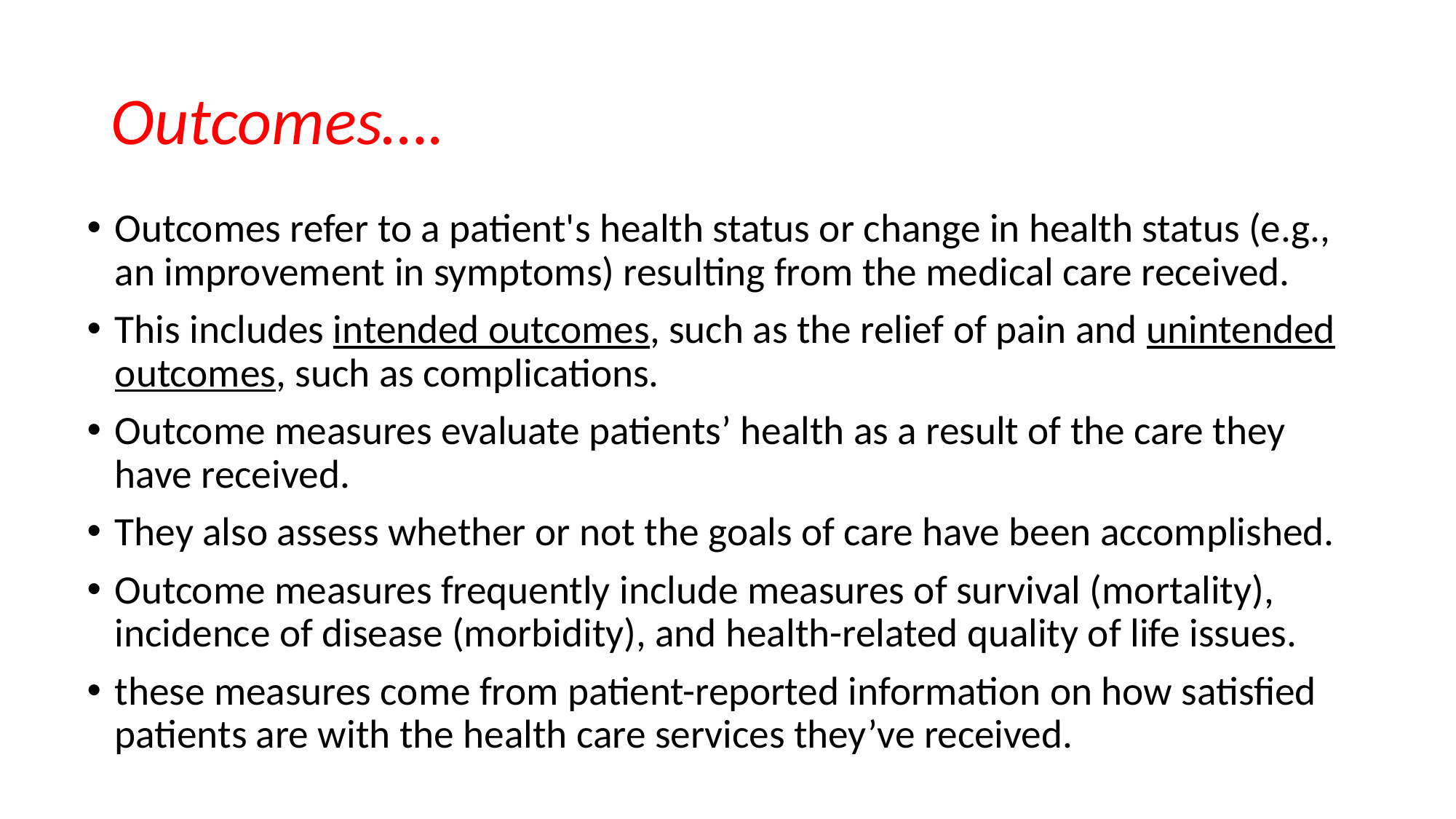

# Outcomes….
Outcomes refer to a patient's health status or change in health status (e.g., an improvement in symptoms) resulting from the medical care received.
This includes intended outcomes, such as the relief of pain and unintended outcomes, such as complications.
Outcome measures evaluate patients’ health as a result of the care they have received.
They also assess whether or not the goals of care have been accomplished.
Outcome measures frequently include measures of survival (mortality), incidence of disease (morbidity), and health-related quality of life issues.
these measures come from patient-reported information on how satisfied patients are with the health care services they’ve received.